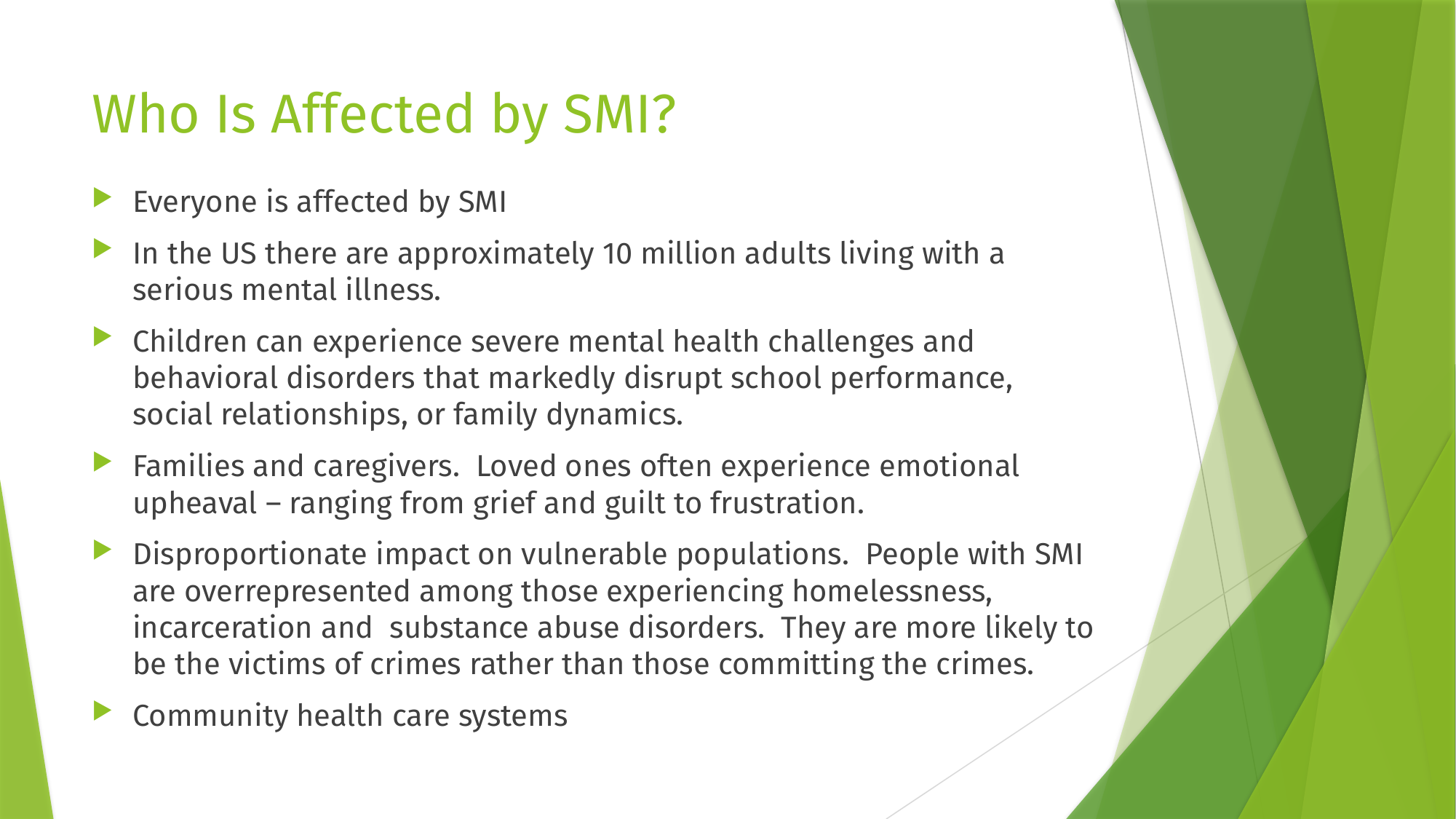

# Who Is Affected by SMI?
Everyone is affected by SMI
In the US there are approximately 10 million adults living with a serious mental illness.
Children can experience severe mental health challenges and behavioral disorders that markedly disrupt school performance, social relationships, or family dynamics.
Families and caregivers.  Loved ones often experience emotional upheaval – ranging from grief and guilt to frustration.
Disproportionate impact on vulnerable populations.  People with SMI are overrepresented among those experiencing homelessness, incarceration and  substance abuse disorders.  They are more likely to be the victims of crimes rather than those committing the crimes.
Community health care systems